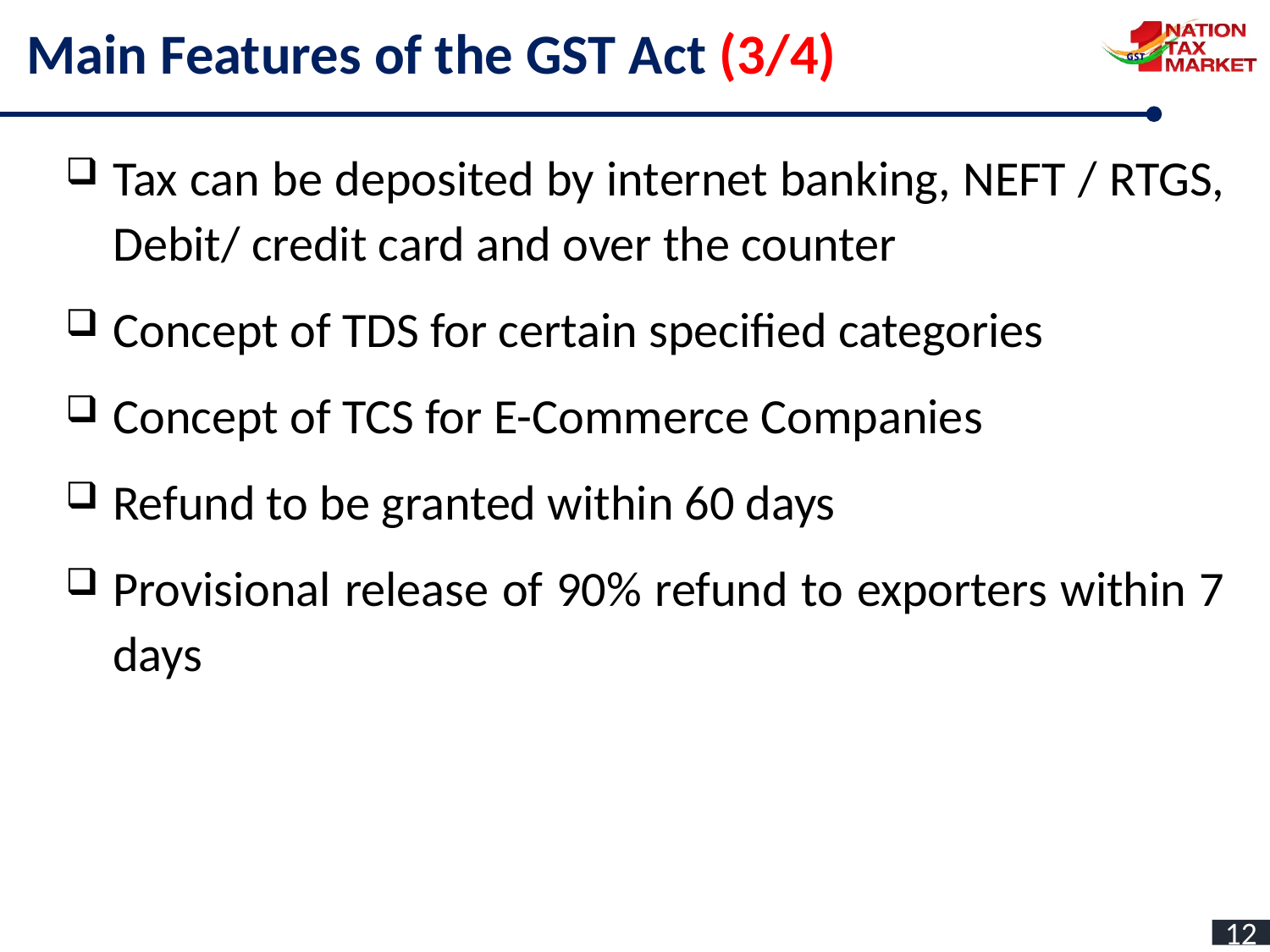

Main Features of the GST Act (3/4)
Tax can be deposited by internet banking, NEFT / RTGS, Debit/ credit card and over the counter
Concept of TDS for certain specified categories
Concept of TCS for E-Commerce Companies
Refund to be granted within 60 days
Provisional release of 90% refund to exporters within 7 days

12